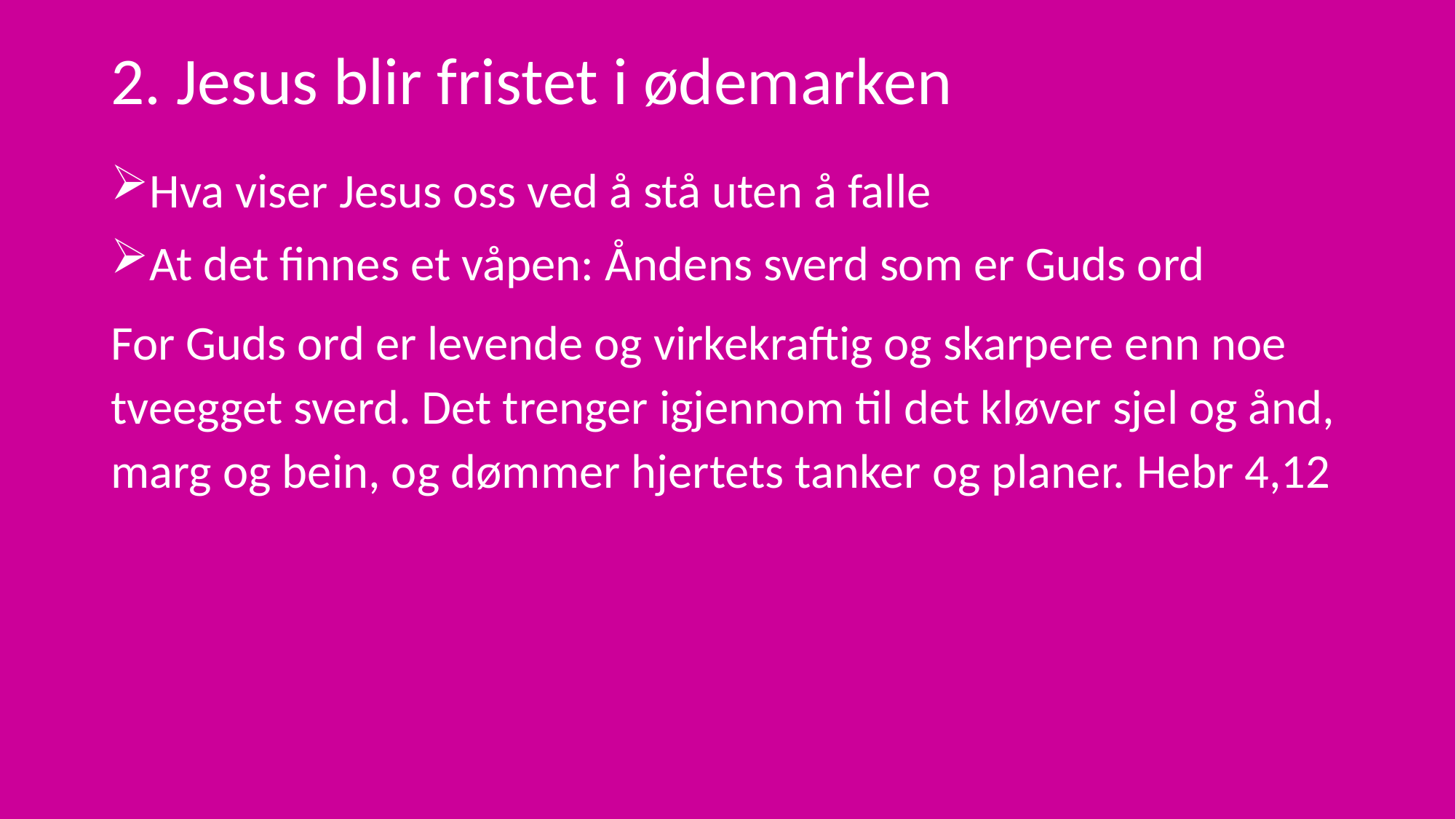

# 2. Jesus blir fristet i ødemarken
Hva viser Jesus oss ved å stå uten å falle
At det finnes et våpen: Åndens sverd som er Guds ord
For Guds ord er levende og virkekraftig og skarpere enn noe tveegget sverd. Det trenger igjennom til det kløver sjel og ånd, marg og bein, og dømmer hjertets tanker og planer. Hebr 4,12